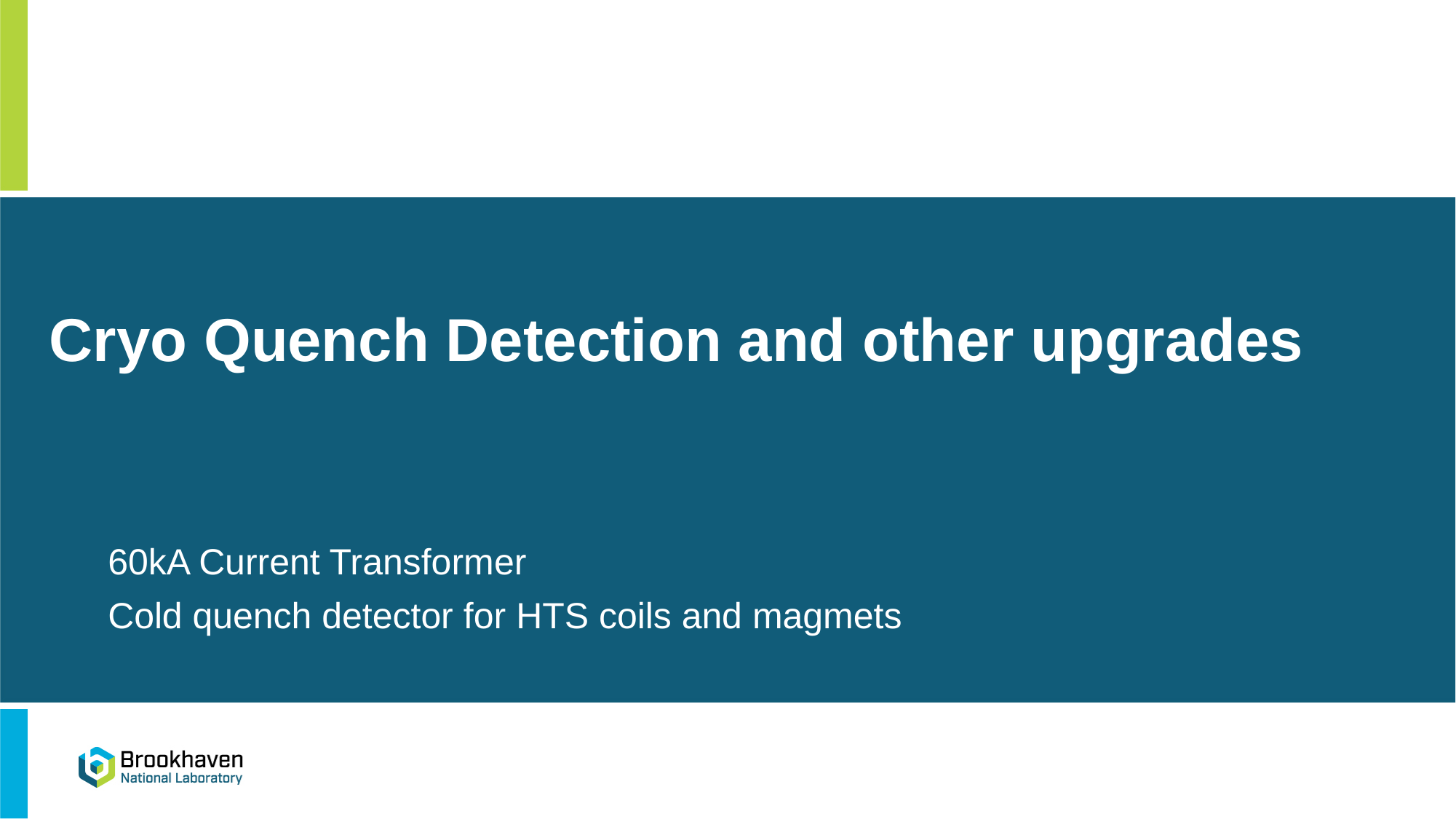

# Cryo Quench Detection and other upgrades
60kA Current Transformer
Cold quench detector for HTS coils and magmets